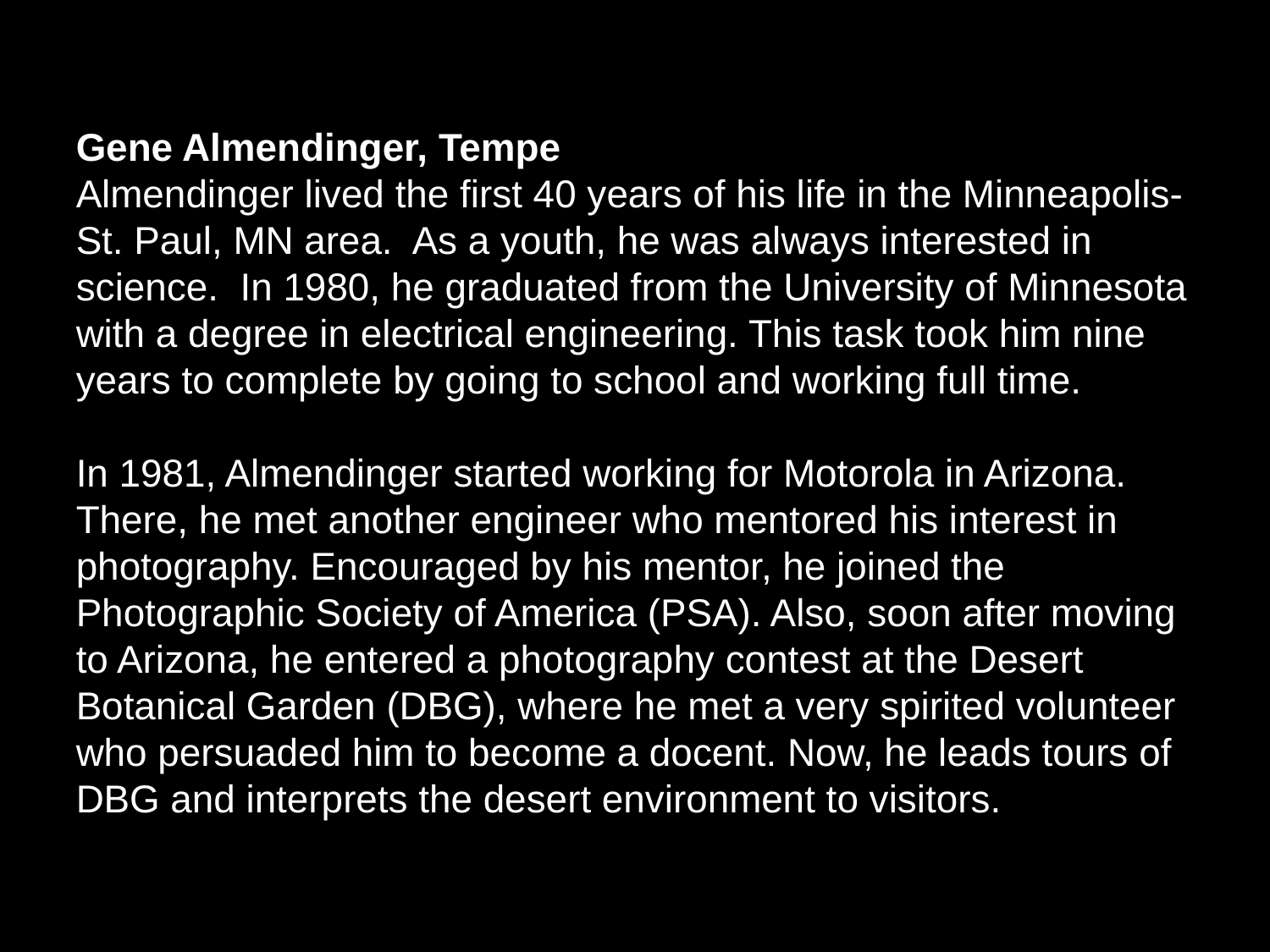

Gene Almendinger, Tempe
Almendinger lived the first 40 years of his life in the Minneapolis-St. Paul, MN area.  As a youth, he was always interested in science.  In 1980, he graduated from the University of Minnesota with a degree in electrical engineering. This task took him nine years to complete by going to school and working full time.

In 1981, Almendinger started working for Motorola in Arizona.  There, he met another engineer who mentored his interest in photography. Encouraged by his mentor, he joined the Photographic Society of America (PSA). Also, soon after moving to Arizona, he entered a photography contest at the Desert Botanical Garden (DBG), where he met a very spirited volunteer who persuaded him to become a docent. Now, he leads tours of DBG and interprets the desert environment to visitors.